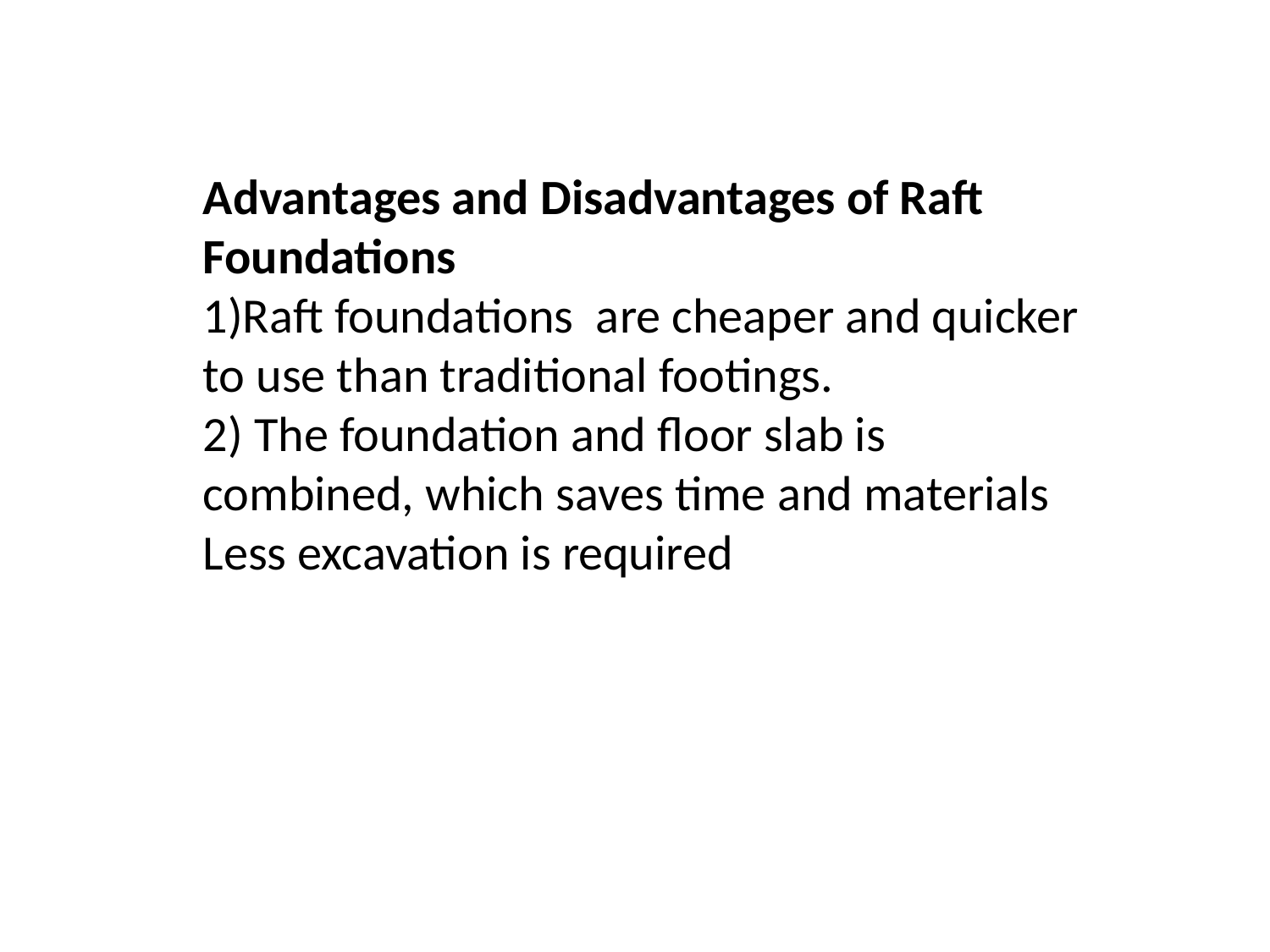

Advantages and Disadvantages of Raft Foundations
1)Raft foundations  are cheaper and quicker to use than traditional footings.
2) The foundation and floor slab is combined, which saves time and materials
Less excavation is required